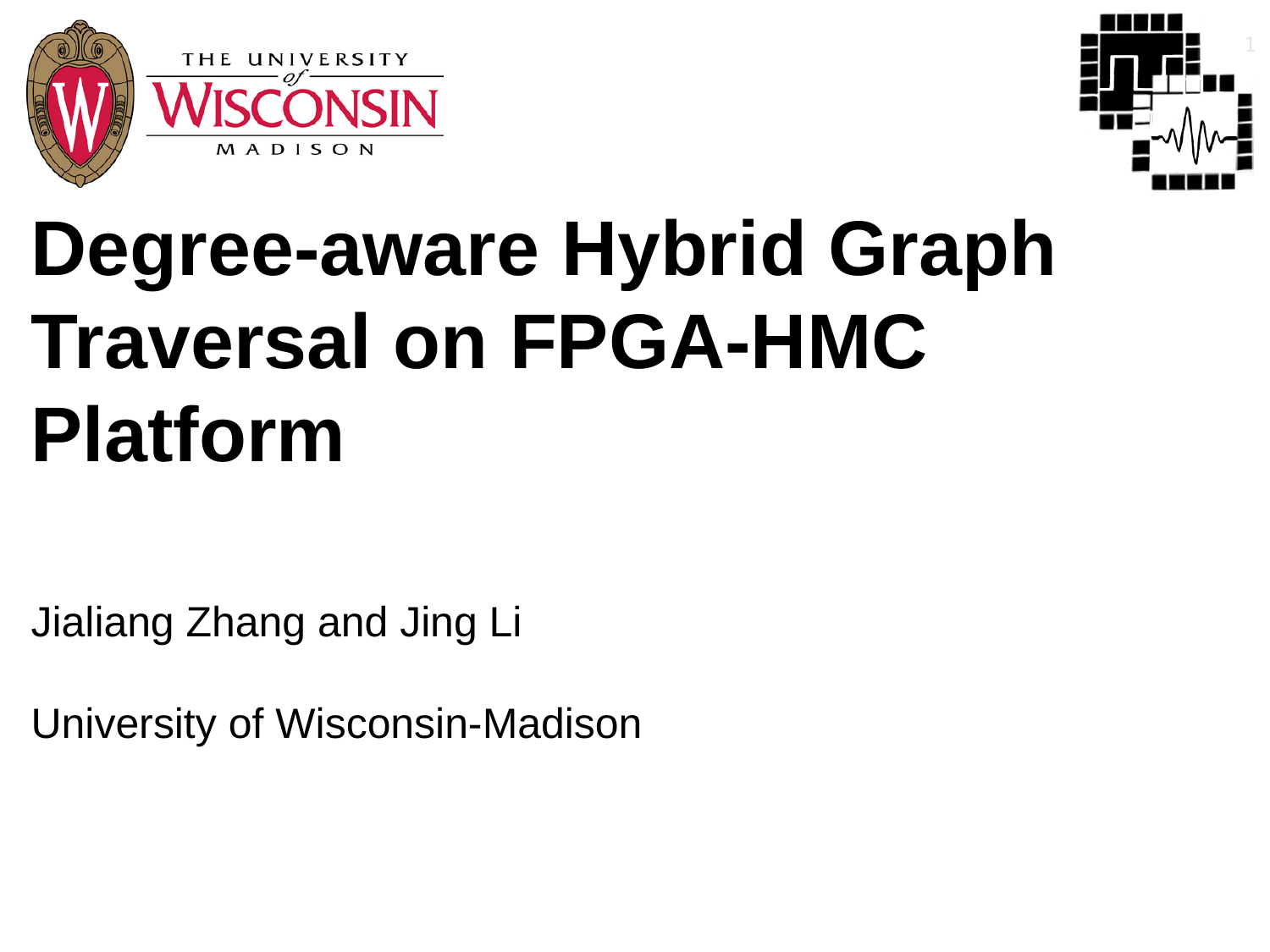

1
# Degree-aware Hybrid Graph Traversal on FPGA-HMC Platform
Jialiang Zhang and Jing Li

University of Wisconsin-Madison